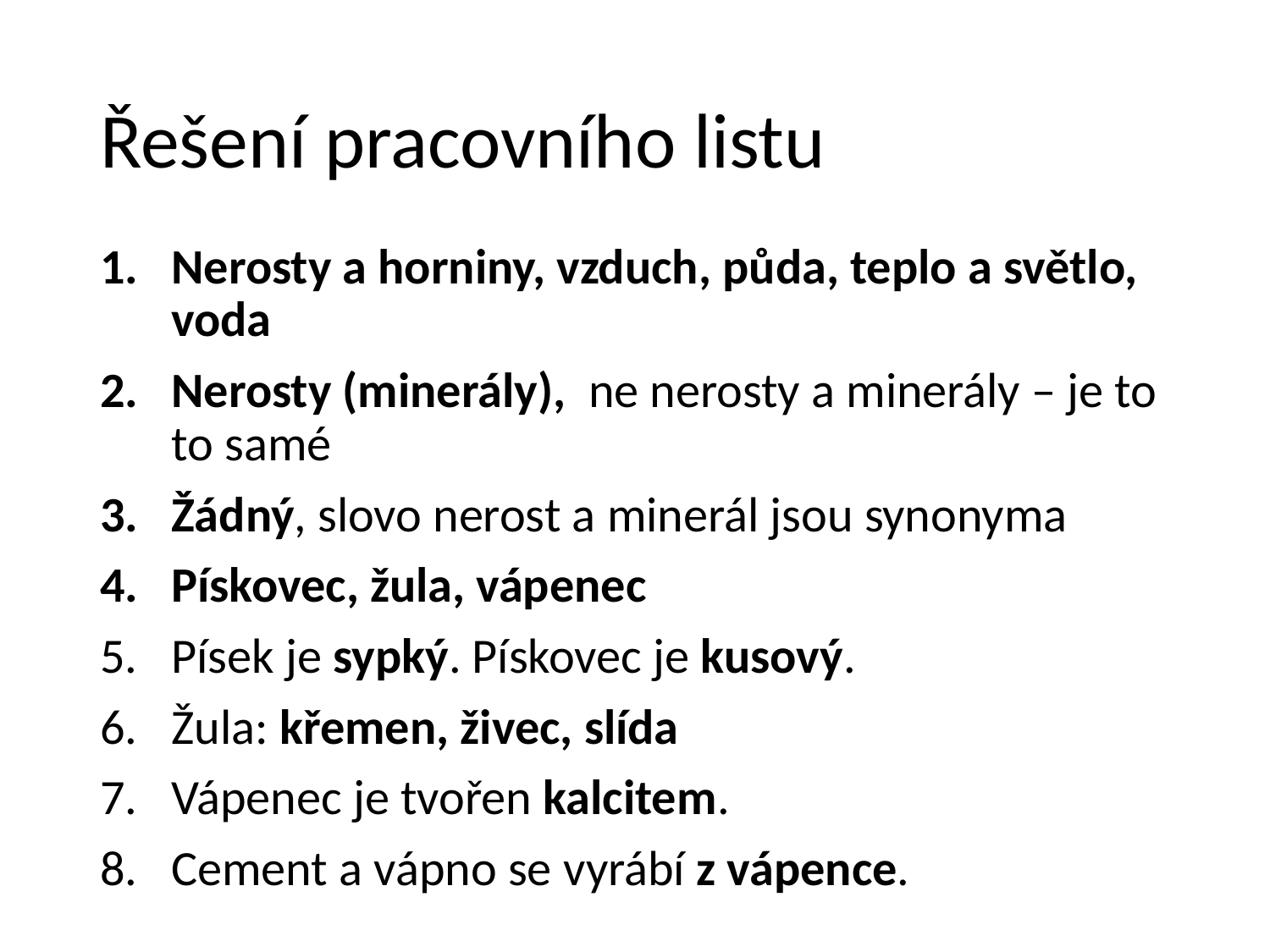

# Řešení pracovního listu
Nerosty a horniny, vzduch, půda, teplo a světlo, voda
Nerosty (minerály),  ne nerosty a minerály – je to to samé
Žádný, slovo nerost a minerál jsou synonyma
Pískovec, žula, vápenec
Písek je sypký. Pískovec je kusový.
Žula: křemen, živec, slída
Vápenec je tvořen kalcitem.
Cement a vápno se vyrábí z vápence.